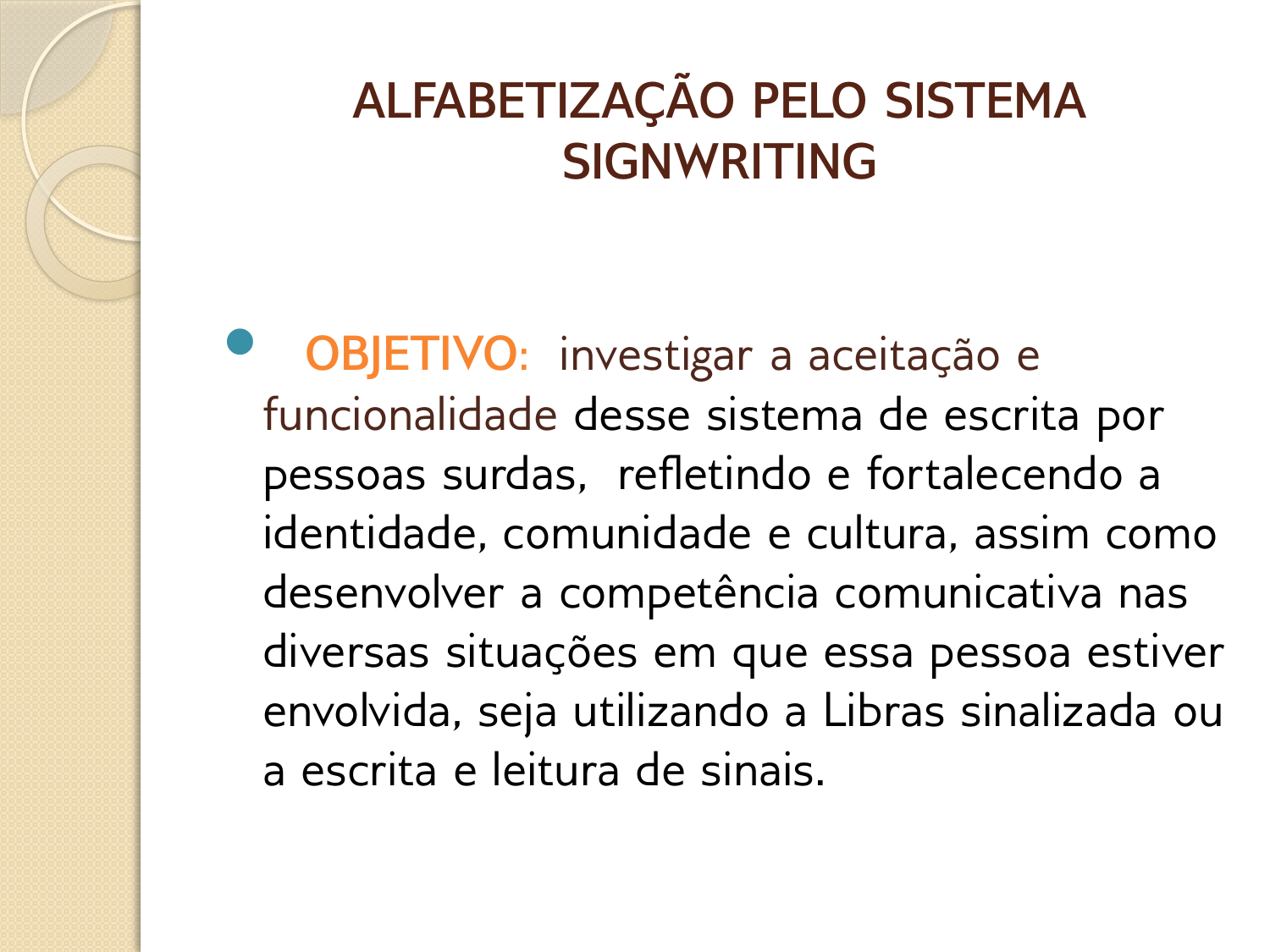

# ALFABETIZAÇÃO PELO SISTEMA SIGNWRITING
  OBJETIVO:  investigar a aceitação e funcionalidade desse sistema de escrita por pessoas surdas,  refletindo e fortalecendo a identidade, comunidade e cultura, assim como desenvolver a competência comunicativa nas diversas situações em que essa pessoa estiver envolvida, seja utilizando a Libras sinalizada ou a escrita e leitura de sinais.